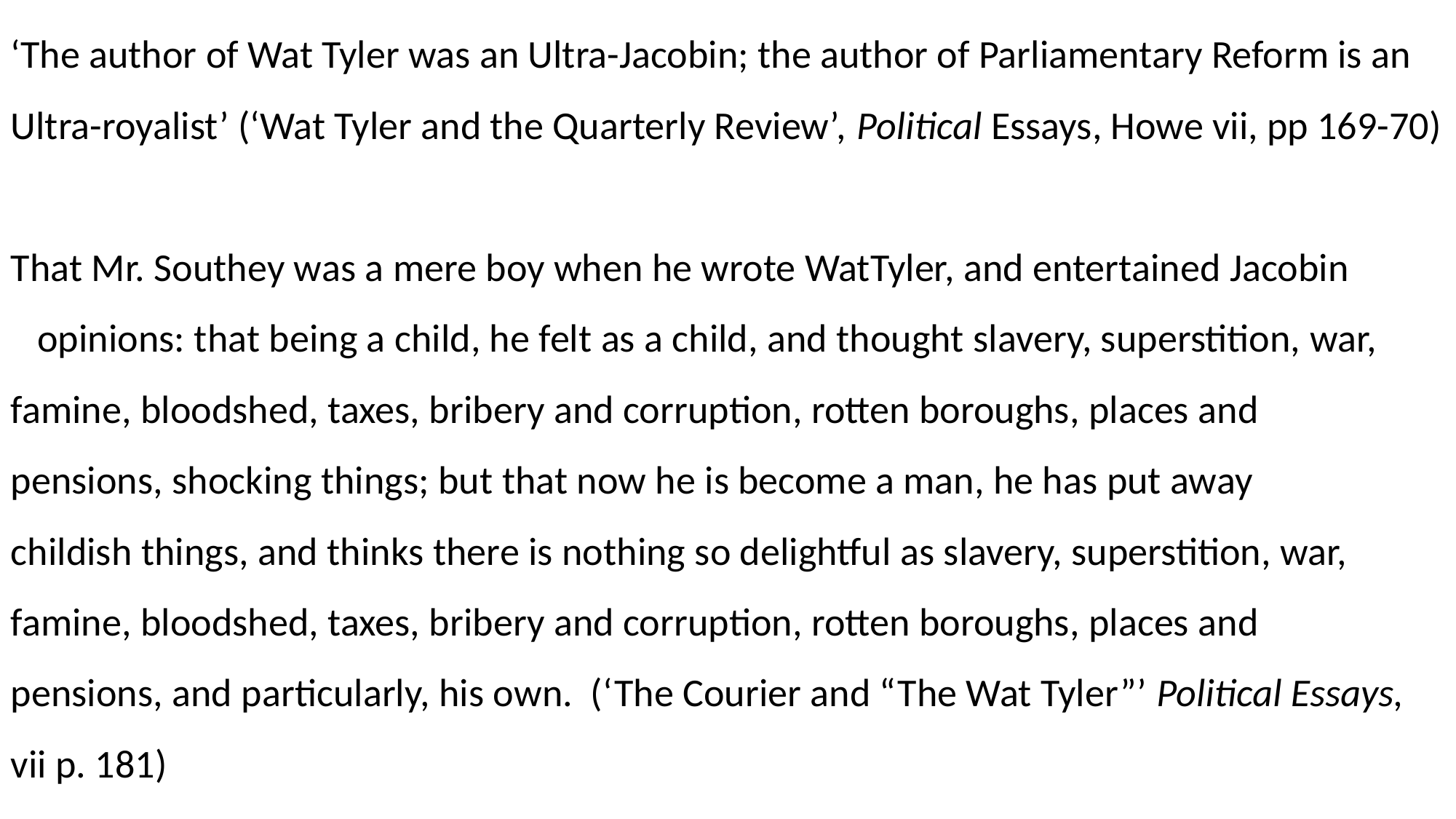

‘The author of Wat Tyler was an Ultra-Jacobin; the author of Parliamentary Reform is an Ultra-royalist’ (‘Wat Tyler and the Quarterly Review’, Political Essays, Howe vii, pp 169-70)

That Mr. Southey was a mere boy when he wrote WatTyler, and entertained Jacobin              opinions: that being a child, he felt as a child, and thought slavery, superstition, war,  famine, bloodshed, taxes, bribery and corruption, rotten boroughs, places and   pensions, shocking things; but that now he is become a man, he has put away  childish things, and thinks there is nothing so delightful as slavery, superstition, war,          famine, bloodshed, taxes, bribery and corruption, rotten boroughs, places and  pensions, and particularly, his own.  (‘The Courier and “The Wat Tyler”’ Political Essays, vii p. 181)